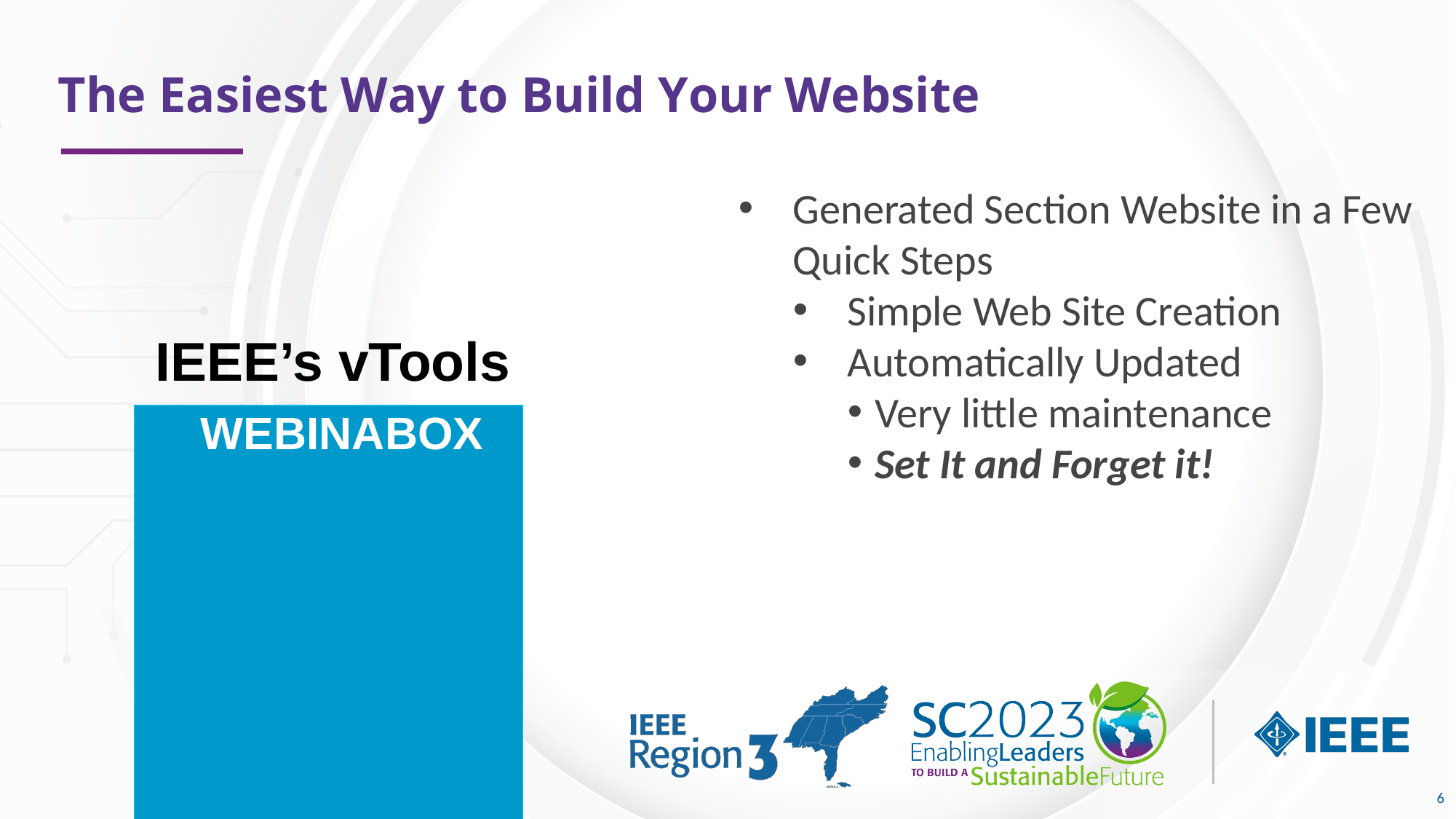

# The Easiest Way to Build Your Website
Generated Section Website in a Few Quick Steps
Simple Web Site Creation
Automatically Updated
Very little maintenance
Set It and Forget it!
IEEE’s vTools

WEBINABOX
6